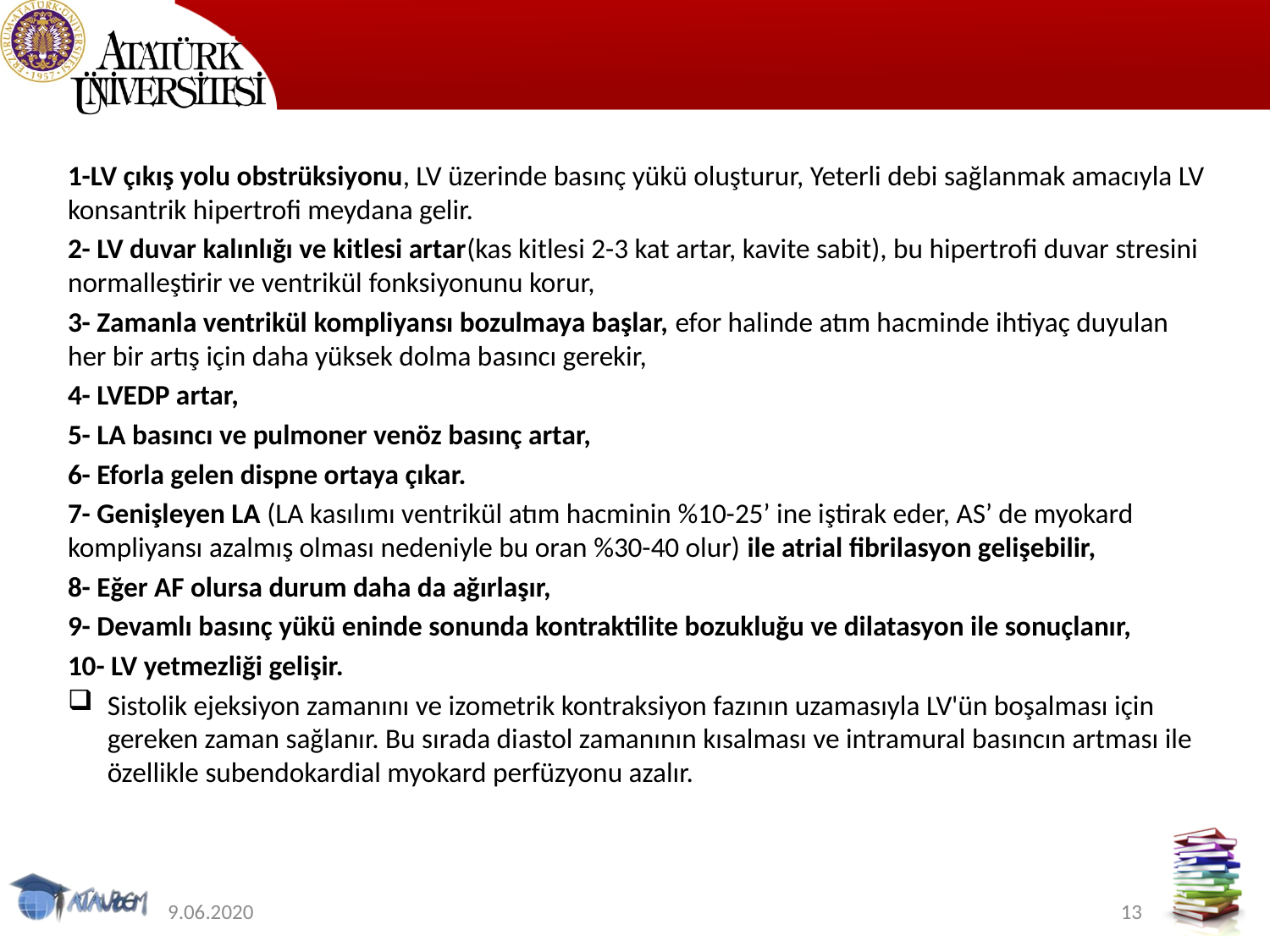

#
1-LV çıkış yolu obstrüksiyonu, LV üzerinde basınç yükü oluşturur, Yeterli debi sağlanmak amacıyla LV konsantrik hipertrofi meydana gelir.
2- LV duvar kalınlığı ve kitlesi artar(kas kitlesi 2-3 kat artar, kavite sabit), bu hipertrofi duvar stresini normalleştirir ve ventrikül fonksiyonunu korur,
3- Zamanla ventrikül kompliyansı bozulmaya başlar, efor halinde atım hacminde ihtiyaç duyulan her bir artış için daha yüksek dolma basıncı gerekir,
4- LVEDP artar,
5- LA basıncı ve pulmoner venöz basınç artar,
6- Eforla gelen dispne ortaya çıkar.
7- Genişleyen LA (LA kasılımı ventrikül atım hacminin %10-25’ ine iştirak eder, AS’ de myokard kompliyansı azalmış olması nedeniyle bu oran %30-40 olur) ile atrial fibrilasyon gelişebilir,
8- Eğer AF olursa durum daha da ağırlaşır,
9- Devamlı basınç yükü eninde sonunda kontraktilite bozukluğu ve dilatasyon ile sonuçlanır,
10- LV yetmezliği gelişir.
Sistolik ejeksiyon zamanını ve izometrik kontraksiyon fazının uzamasıyla LV'ün boşalması için gereken zaman sağlanır. Bu sırada diastol zamanının kısalması ve intramural basıncın artması ile özellikle subendokardial myokard perfüzyonu azalır.

9.06.2020

13